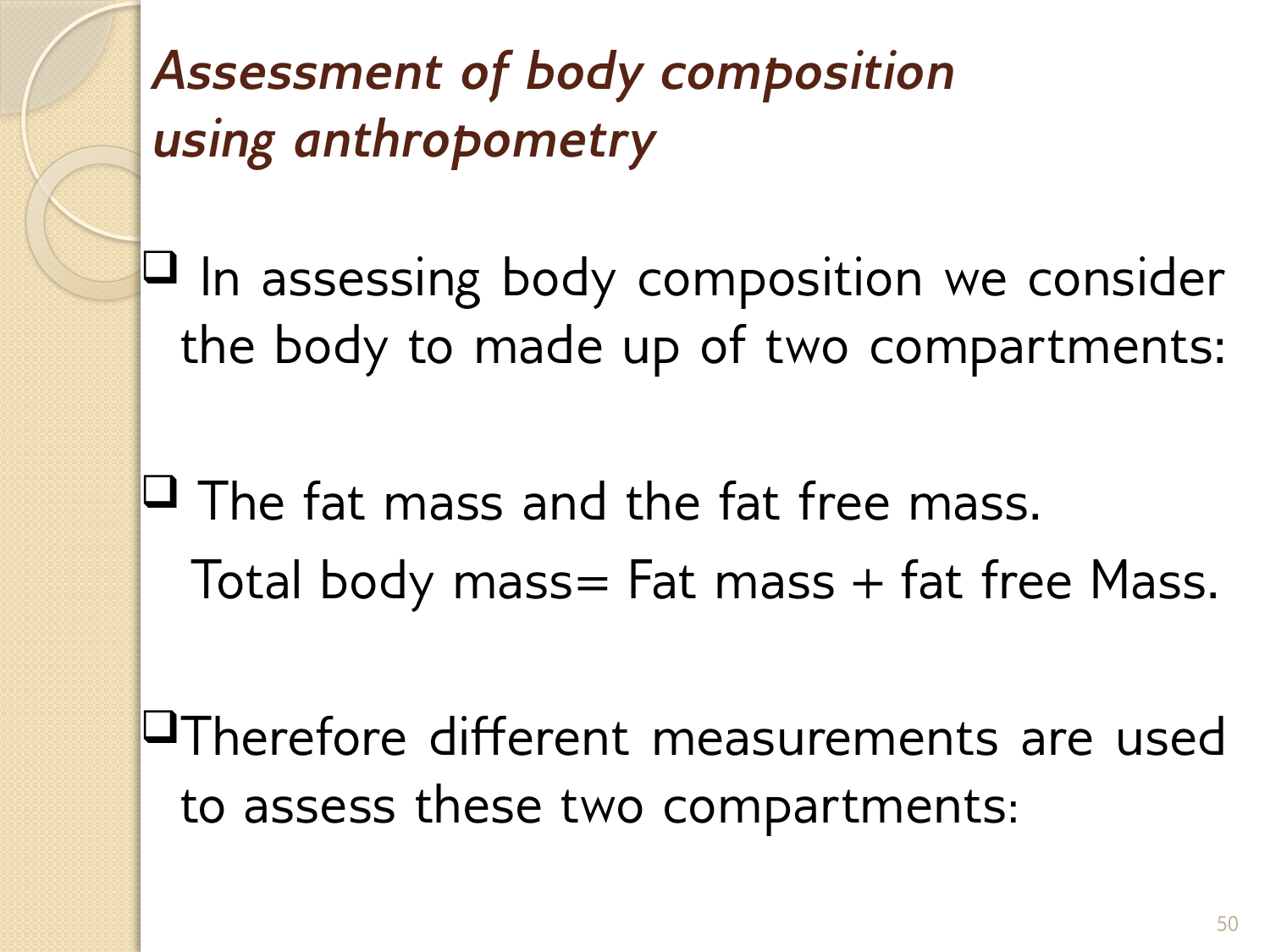

# Assessment of body composition using anthropometry
 In assessing body composition we consider the body to made up of two compartments:

 The fat mass and the fat free mass.
   Total body mass= Fat mass + fat free Mass.

Therefore different measurements are used to assess these two compartments:

50